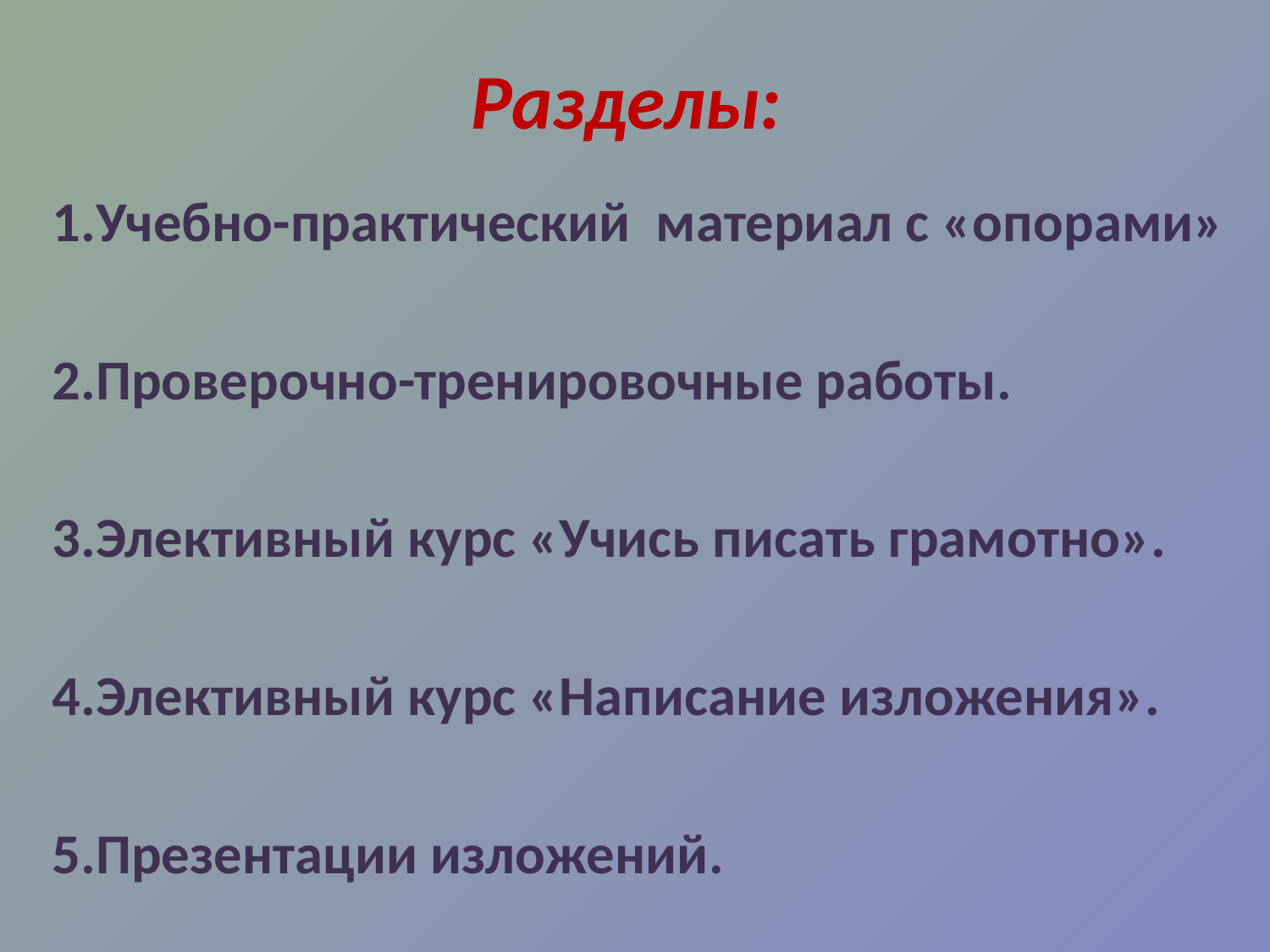

# Разделы:
1.Учебно-практический  материал с «опорами»

2.Проверочно-тренировочные работы.

3.Элективный курс «Учись писать грамотно».

4.Элективный курс «Написание изложения».

5.Презентации изложений.